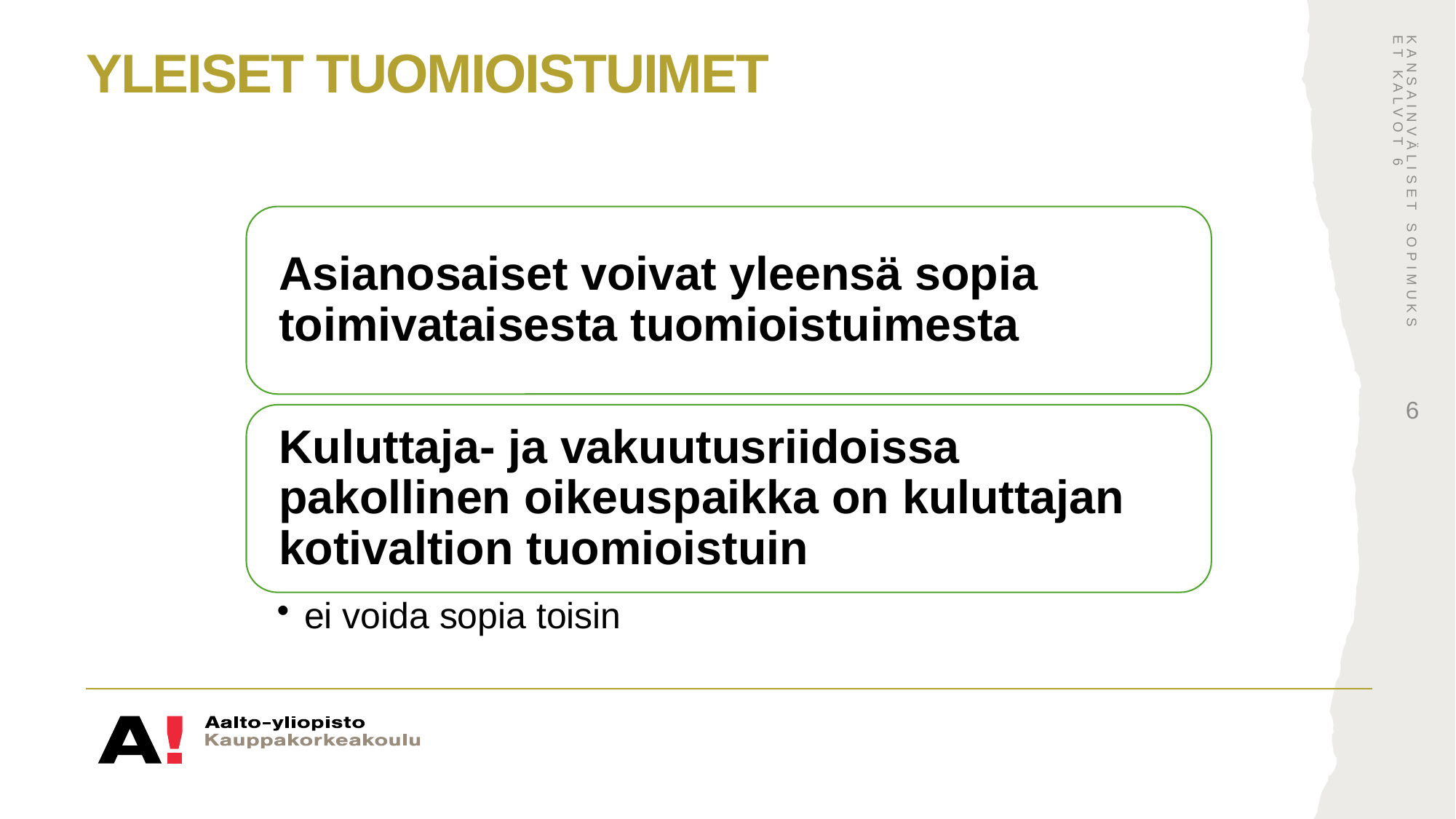

# Yleiset tuomioistuimet
Kansainväliset sopimukset kalvot 6
Asianosaiset voivat yleensä sopia toimivataisesta tuomioistuimesta
Kuluttaja- ja vakuutusriidoissa pakollinen oikeuspaikka on kuluttajan kotivaltion tuomioistuin
ei voida sopia toisin
6